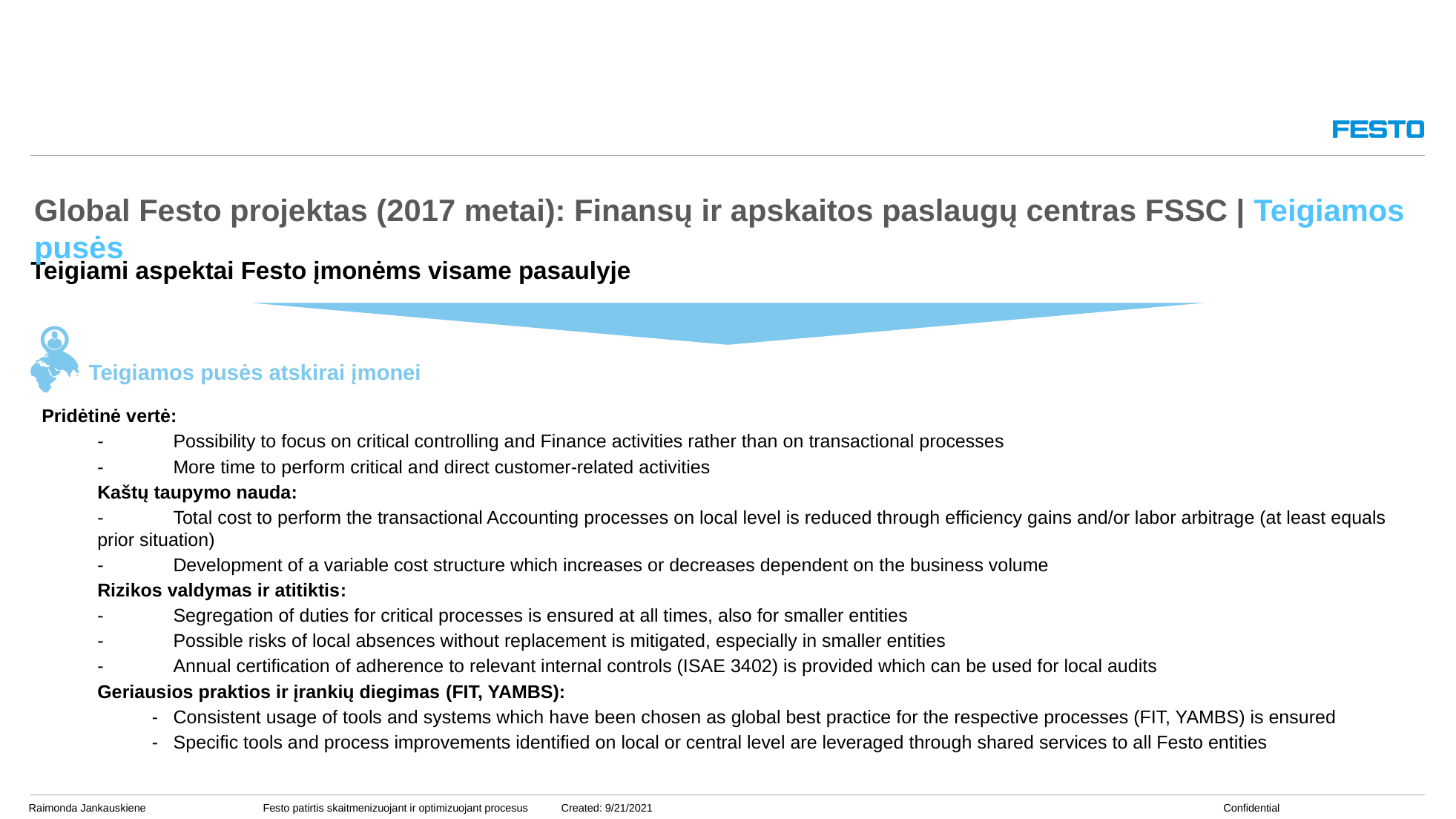

Global Festo projektas (2017 metai): Finansų ir apskaitos paslaugų centras FSSC | Teigiamos pusės
Teigiami aspektai Festo įmonėms visame pasaulyje

Teigiamos pusės atskirai įmonei
Pridėtinė vertė:
- 	Possibility to focus on critical controlling and Finance activities rather than on transactional processes
- 	More time to perform critical and direct customer-related activities
Kaštų taupymo nauda:
- 	Total cost to perform the transactional Accounting processes on local level is reduced through efficiency gains and/or labor arbitrage (at least equals prior situation)
-	Development of a variable cost structure which increases or decreases dependent on the business volume
Rizikos valdymas ir atitiktis:
-	Segregation of duties for critical processes is ensured at all times, also for smaller entities
-	Possible risks of local absences without replacement is mitigated, especially in smaller entities
-	Annual certification of adherence to relevant internal controls (ISAE 3402) is provided which can be used for local audits
Geriausios praktios ir įrankių diegimas (FIT, YAMBS):
	-	Consistent usage of tools and systems which have been chosen as global best practice for the respective processes (FIT, YAMBS) is ensured
	-	Specific tools and process improvements identified on local or central level are leveraged through shared services to all Festo entities